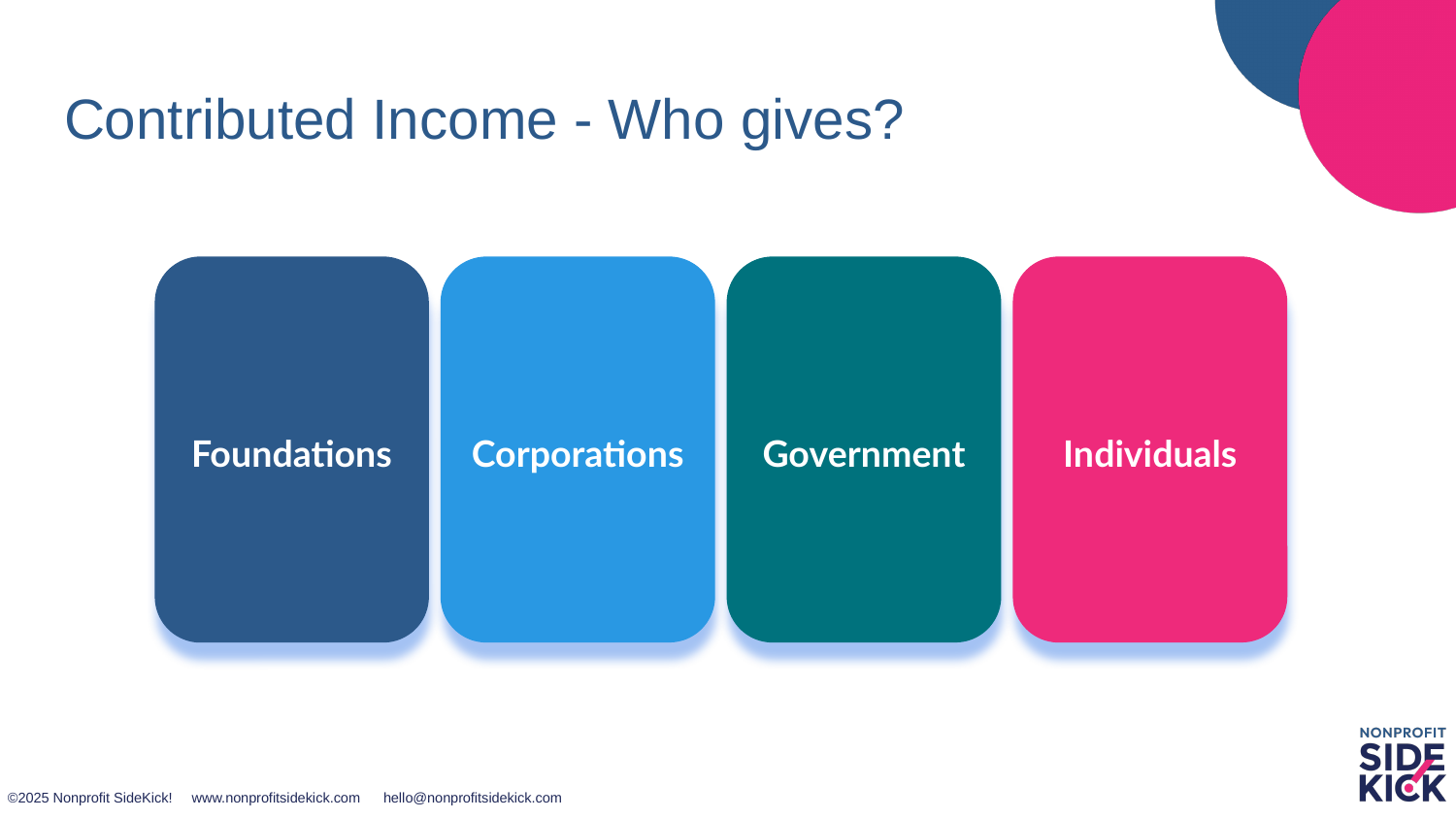

# Contributed Income - Who gives?
Foundations
Corporations
Individuals
Government
Individuals